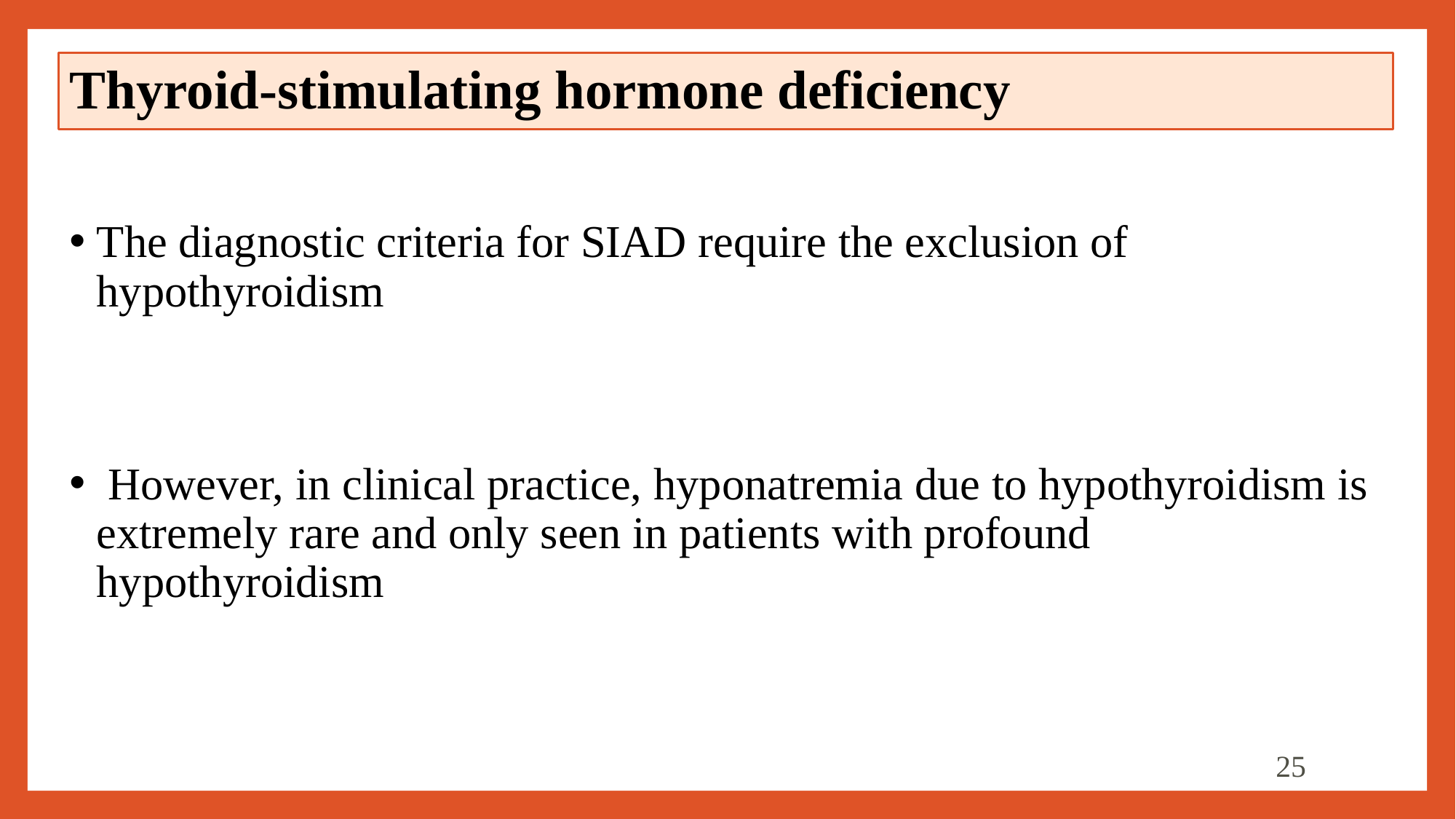

# Thyroid-stimulating hormone deficiency
The diagnostic criteria for SIAD require the exclusion of hypothyroidism

 However, in clinical practice, hyponatremia due to hypothyroidism is extremely rare and only seen in patients with profound hypothyroidism

25